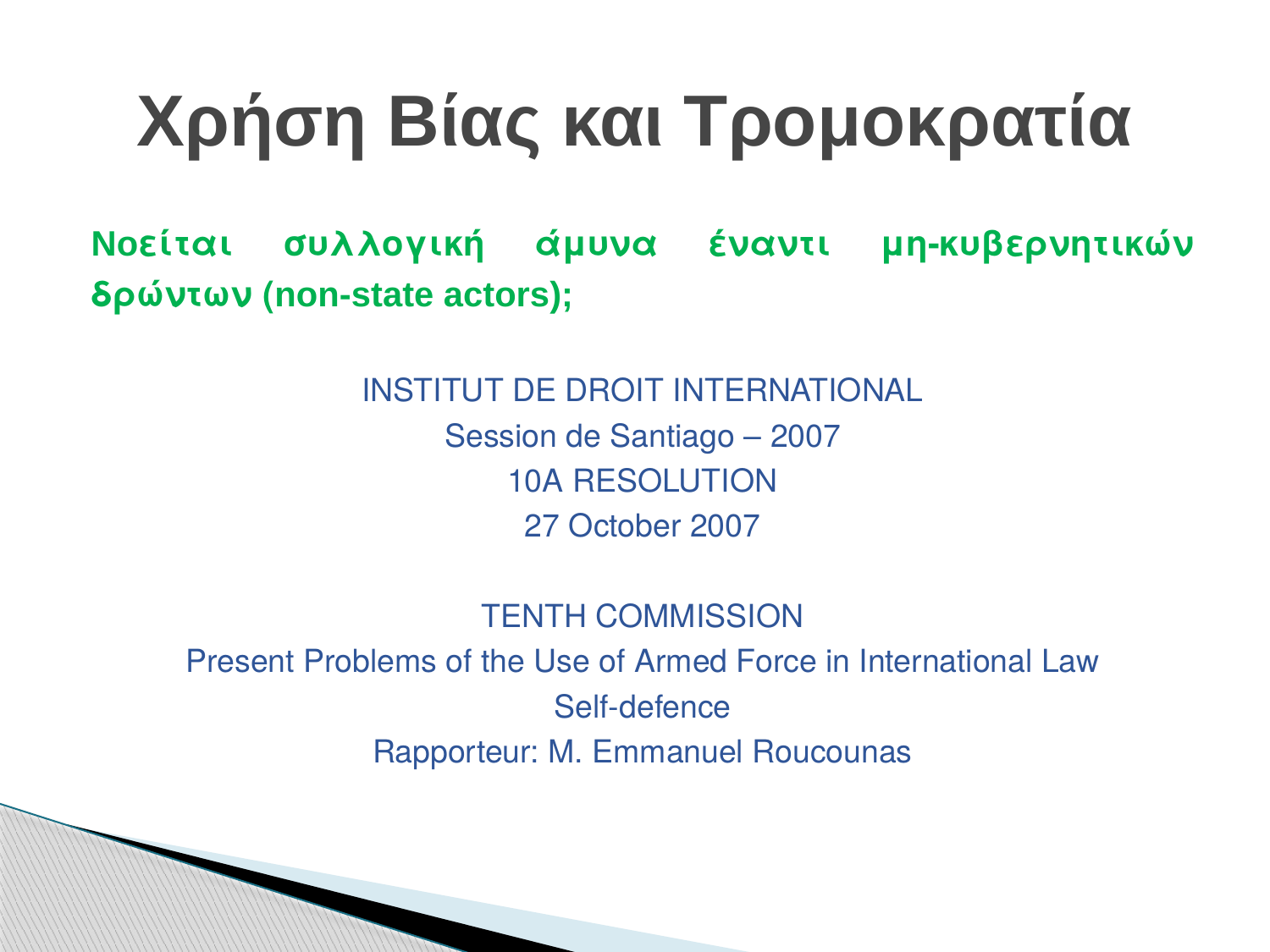

# Χρήση Βίας και Τρομοκρατία
Noείται συλλογική άμυνα έναντι μη-κυβερνητικών δρώντων (non-state actors);

INSTITUT DE DROIT INTERNATIONAL
Session de Santiago – 2007
10A RESOLUTION
27 October 2007

TENTH COMMISSION
Present Problems of the Use of Armed Force in International Law
Self-defence
Rapporteur: M. Emmanuel Roucounas